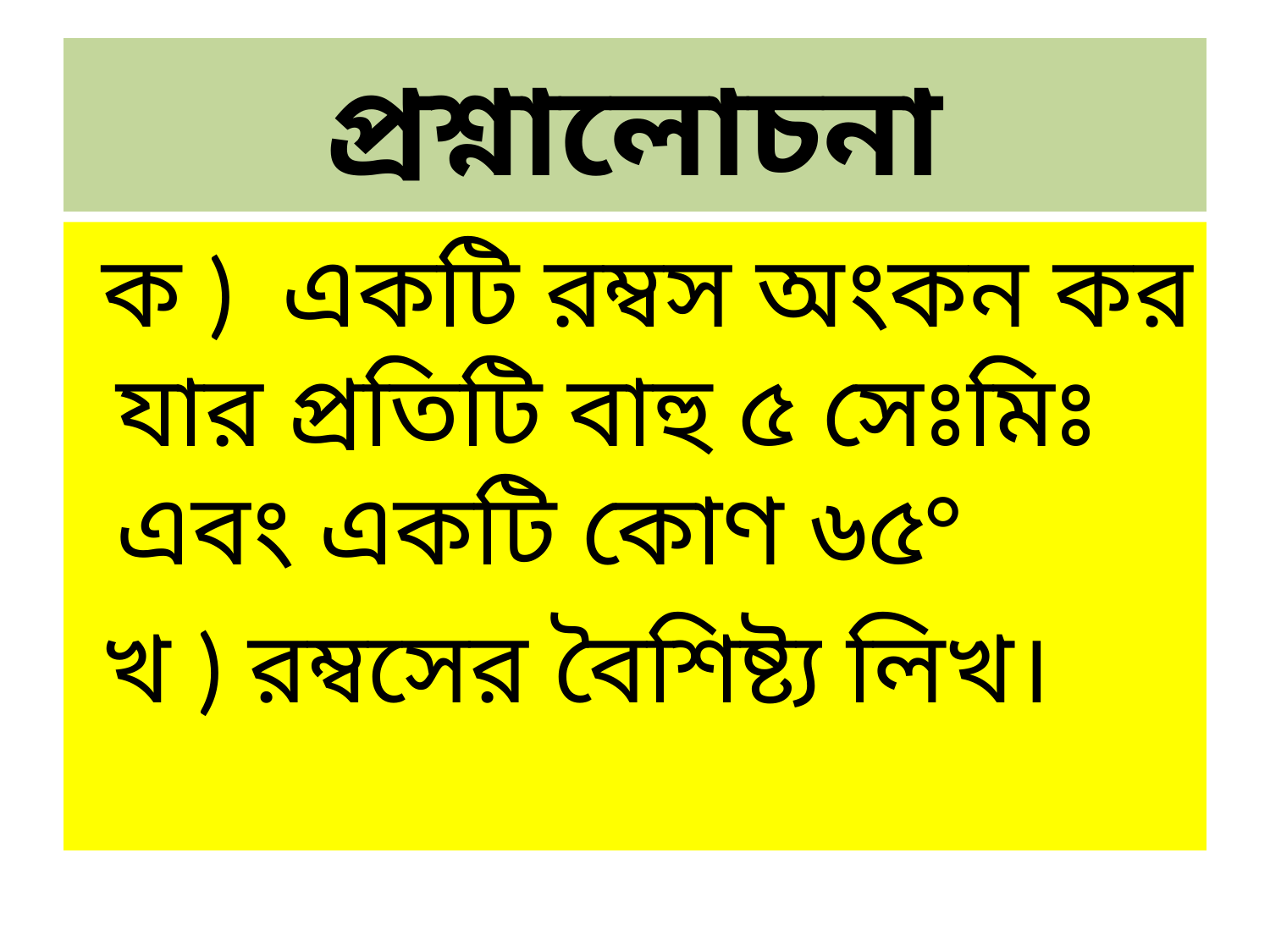

# প্রশ্নালোচনা
 ক )  একটি রম্বস অংকন কর যার প্রতিটি বাহু ৫ সেঃমিঃ এবং একটি কোণ ৬৫°
 খ ) রম্বসের বৈশিষ্ট্য লিখ।